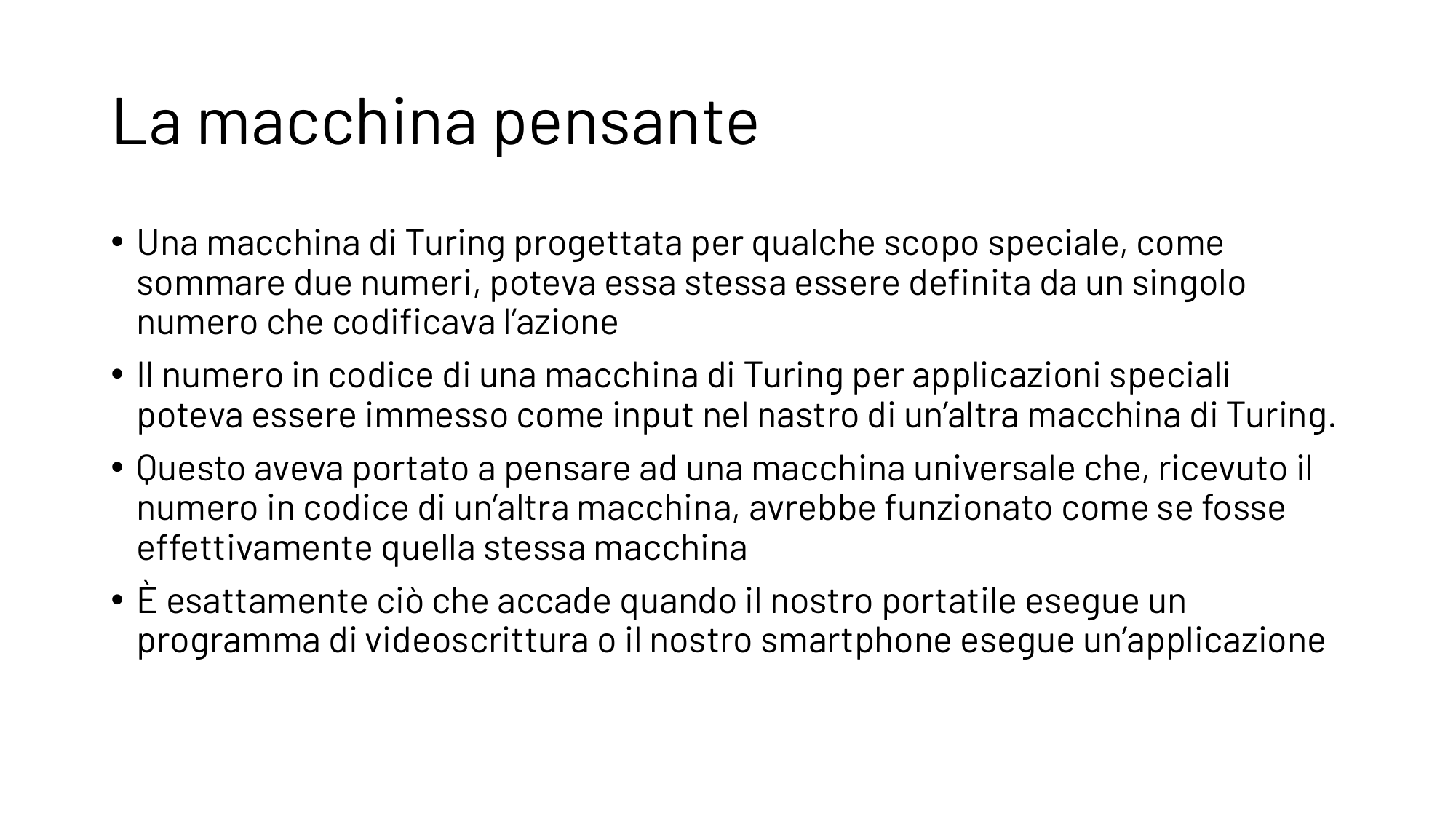

# La macchina pensante
Una macchina di Turing progettata per qualche scopo speciale, come sommare due numeri, poteva essa stessa essere definita da un singolo numero che codificava l’azione
Il numero in codice di una macchina di Turing per applicazioni speciali poteva essere immesso come input nel nastro di un’altra macchina di Turing.
Questo aveva portato a pensare ad una macchina universale che, ricevuto il numero in codice di un’altra macchina, avrebbe funzionato come se fosse effettivamente quella stessa macchina
È esattamente ciò che accade quando il nostro portatile esegue un programma di videoscrittura o il nostro smartphone esegue un’applicazione